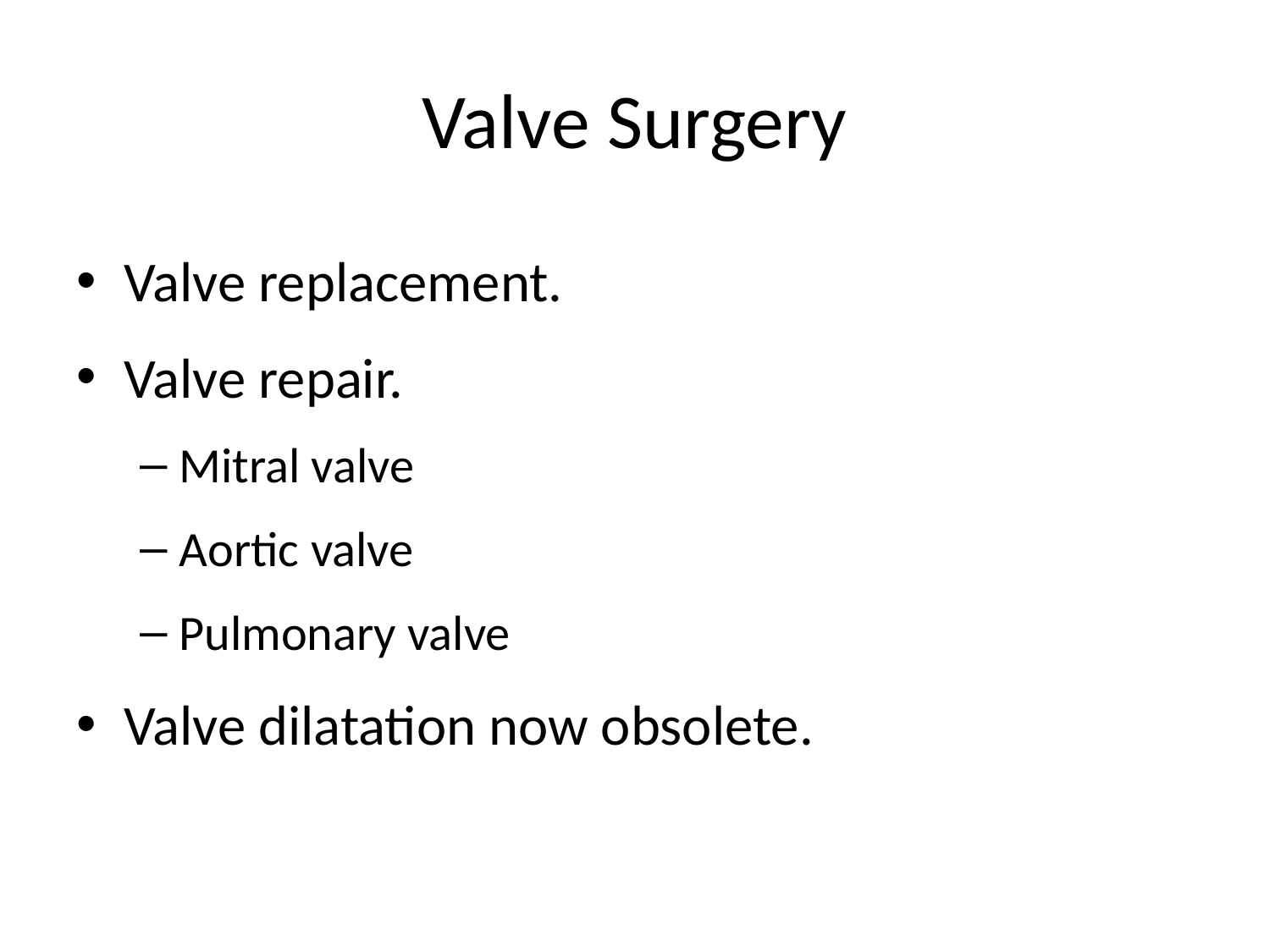

# Valve Surgery
Valve replacement.
Valve repair.
Mitral valve
Aortic valve
Pulmonary valve
Valve dilatation now obsolete.